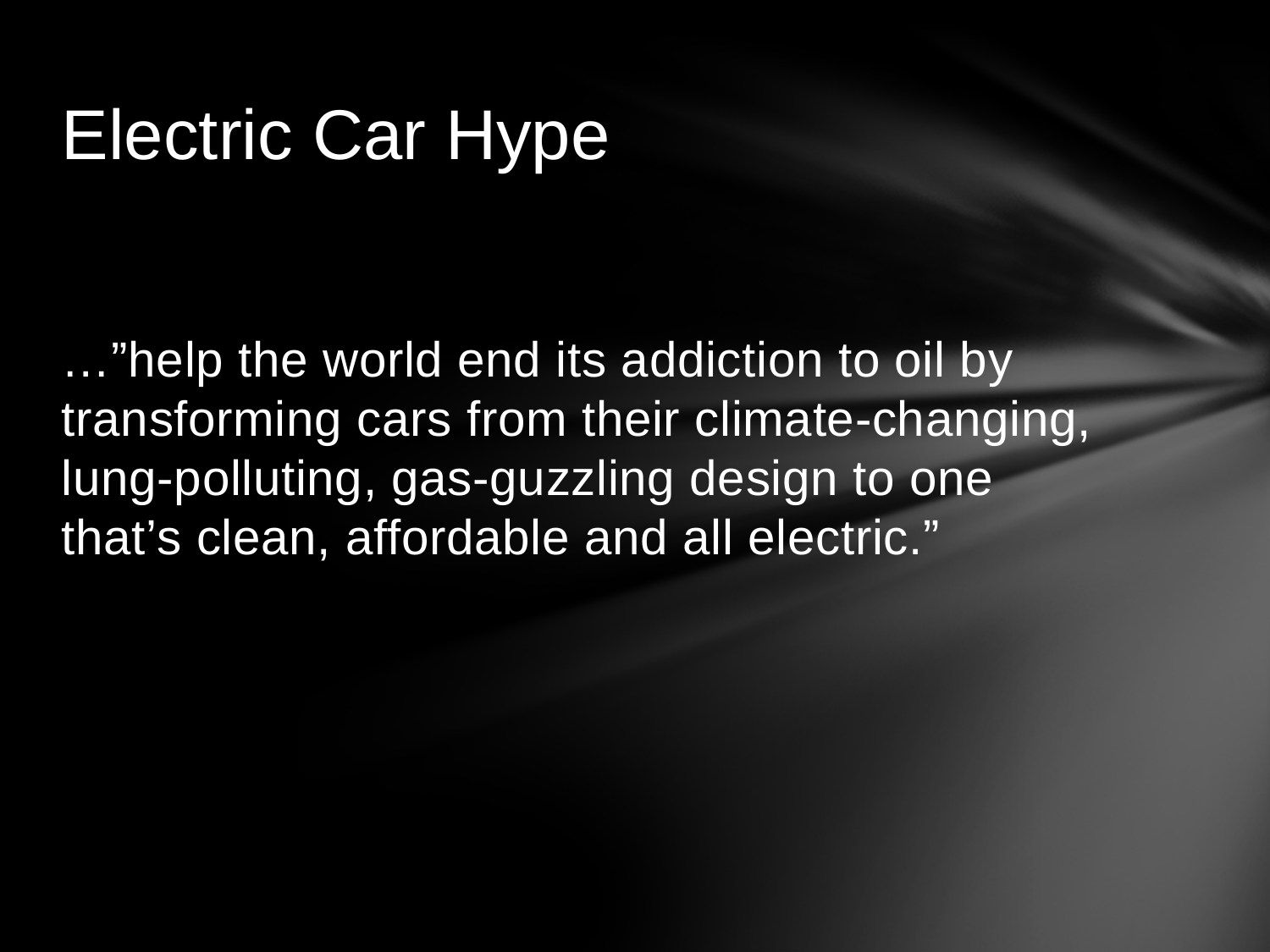

# Electric Car Hype

…”help the world end its addiction to oil by transforming cars from their climate-changing, lung-polluting, gas-guzzling design to one that’s clean, affordable and all electric.”